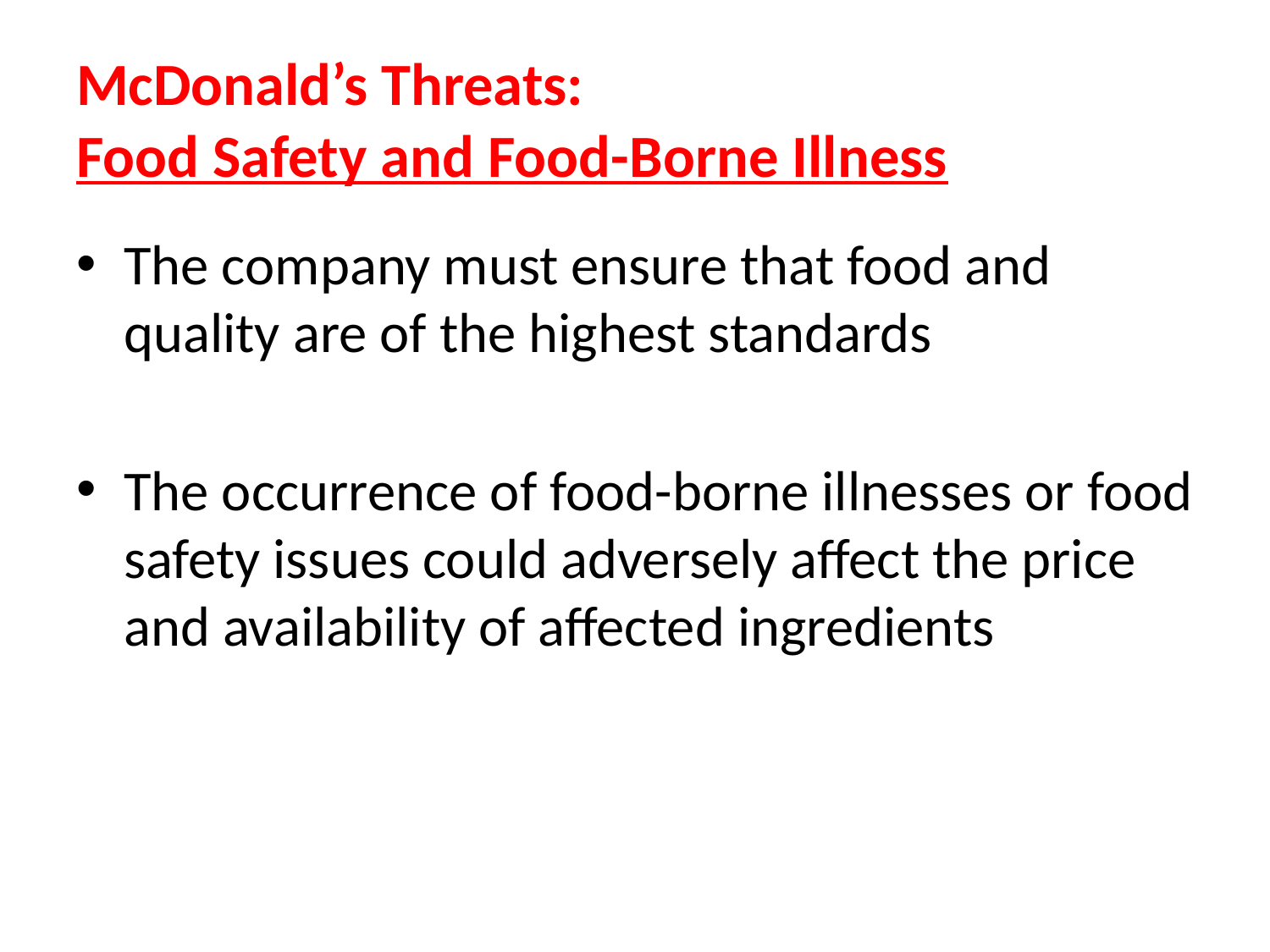

# McDonald’s Threats: Food Safety and Food-Borne Illness
The company must ensure that food and quality are of the highest standards

The occurrence of food-borne illnesses or food safety issues could adversely affect the price and availability of affected ingredients